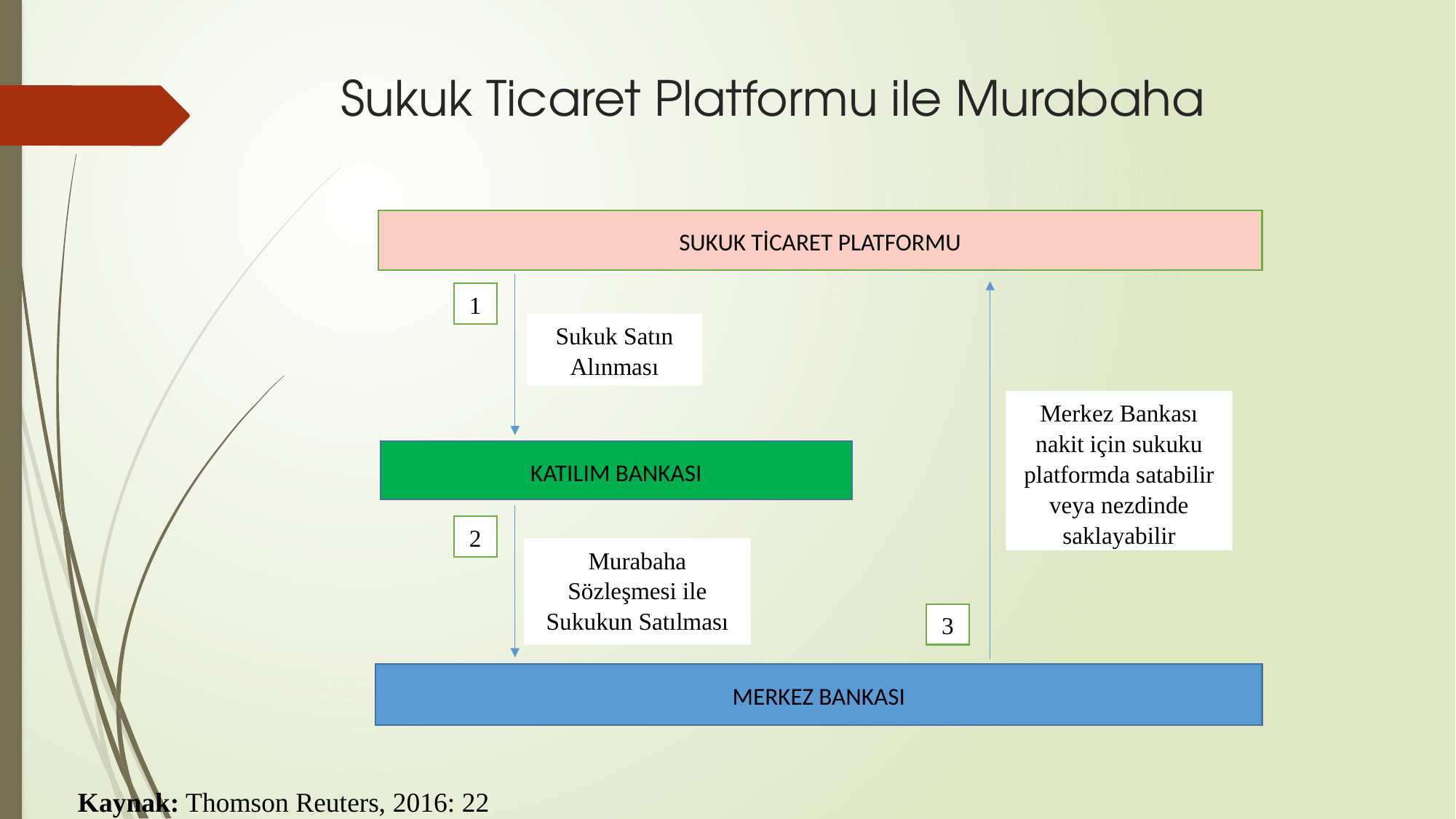

# Sukuk Ticaret Platformu ile Murabaha

SUKUK TİCARET PLATFORMU
1
Sukuk Satın Alınması
Merkez Bankası nakit için sukuku platformda satabilir veya nezdinde saklayabilir
KATILIM BANKASI
2
Murabaha Sözleşmesi ile Sukukun Satılması
3
MERKEZ BANKASI
Kaynak: Thomson Reuters, 2016: 22